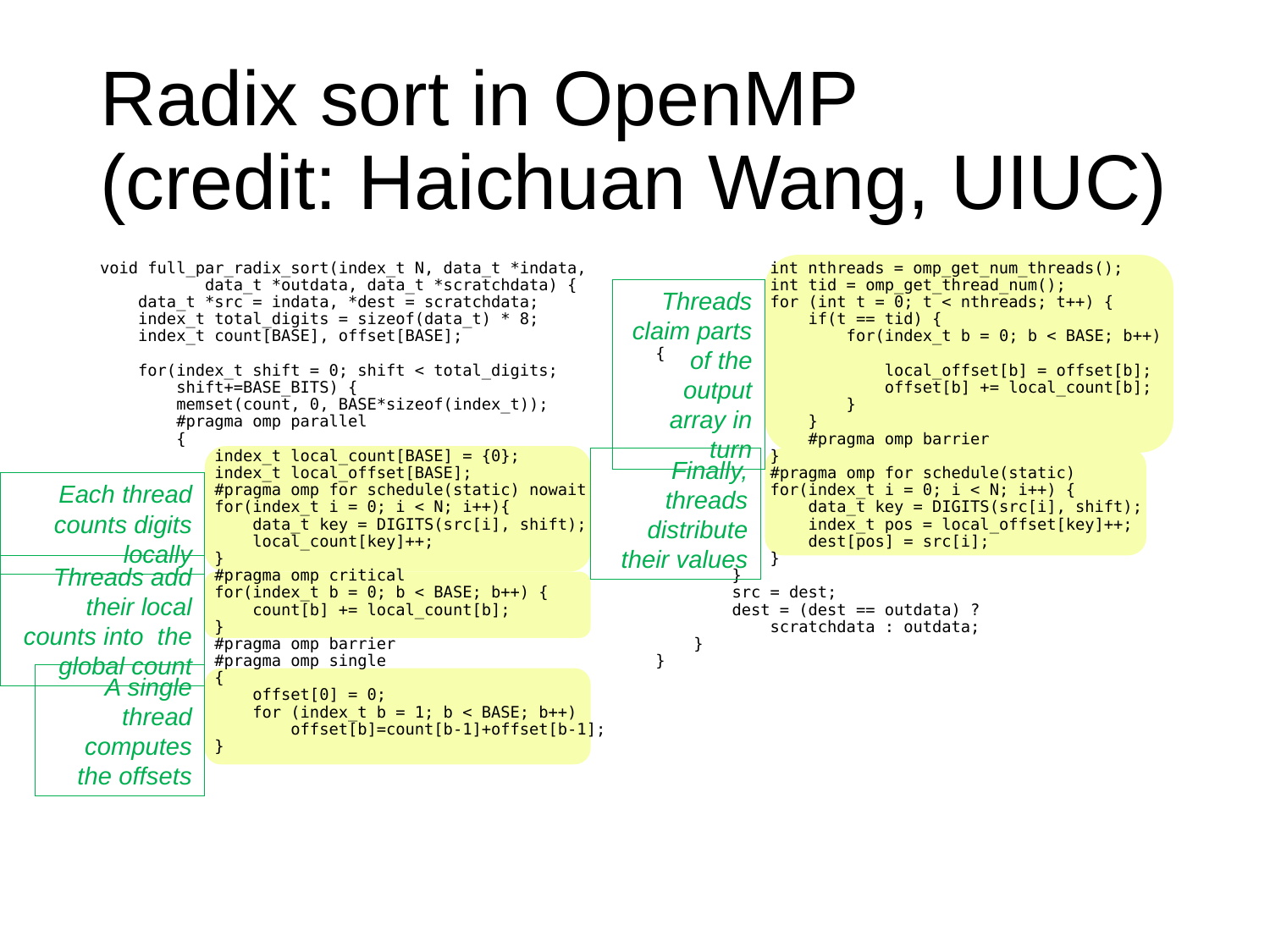

# Radix sort in OpenMP (credit: Haichuan Wang, UIUC)
void full_par_radix_sort(index_t N, data_t *indata,
           data_t *outdata, data_t *scratchdata) {
    data_t *src = indata, *dest = scratchdata;
    index_t total_digits = sizeof(data_t) * 8;
    index_t count[BASE], offset[BASE];
    for(index_t shift = 0; shift < total_digits;
        shift+=BASE_BITS) {
        memset(count, 0, BASE*sizeof(index_t));
        #pragma omp parallel
        {
            index_t local_count[BASE] = {0};
            index_t local_offset[BASE];
            #pragma omp for schedule(static) nowait
            for(index_t i = 0; i < N; i++){
                data_t key = DIGITS(src[i], shift);
                local_count[key]++;
            }
            #pragma omp critical
            for(index_t b = 0; b < BASE; b++) {
                count[b] += local_count[b];
            }
            #pragma omp barrier
            #pragma omp single
            {
                offset[0] = 0;
                for (index_t b = 1; b < BASE; b++)
                    offset[b]=count[b-1]+offset[b-1];
            }
            int nthreads = omp_get_num_threads();
            int tid = omp_get_thread_num();
            for (int t = 0; t < nthreads; t++) {
                if(t == tid) {
                    for(index_t b = 0; b < BASE; b++){
                        local_offset[b] = offset[b];
                        offset[b] += local_count[b];
                    }
                }
                #pragma omp barrier
            }
            #pragma omp for schedule(static)
            for(index_t i = 0; i < N; i++) {
                data_t key = DIGITS(src[i], shift);
                index_t pos = local_offset[key]++;
                dest[pos] = src[i];
            }
        }
        src = dest;
        dest = (dest == outdata) ?
            scratchdata : outdata;
    }
}

Threads claim parts of the output array in turn

Finally, threads distribute their values

Each thread counts digits locally
Threads add their local counts into  the global count

A single thread computes the offsets